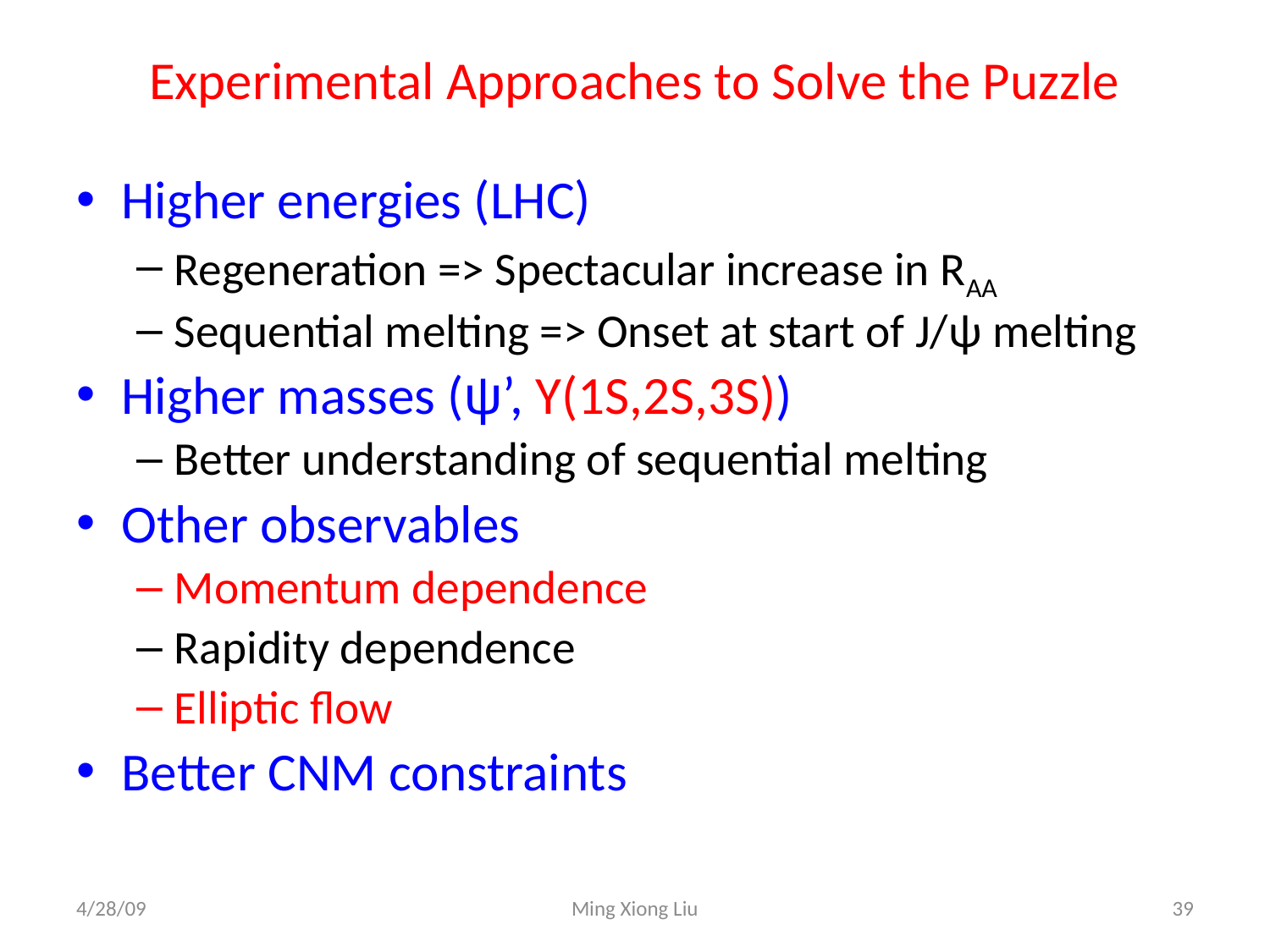

# Experimental Approaches to Solve the Puzzle
Higher energies (LHC)
Regeneration => Spectacular increase in RAA
Sequential melting => Onset at start of J/ψ melting
Higher masses (ψ’, Υ(1S,2S,3S))
Better understanding of sequential melting
Other observables
Momentum dependence
Rapidity dependence
Elliptic flow
Better CNM constraints
4/28/09
Ming Xiong Liu
39